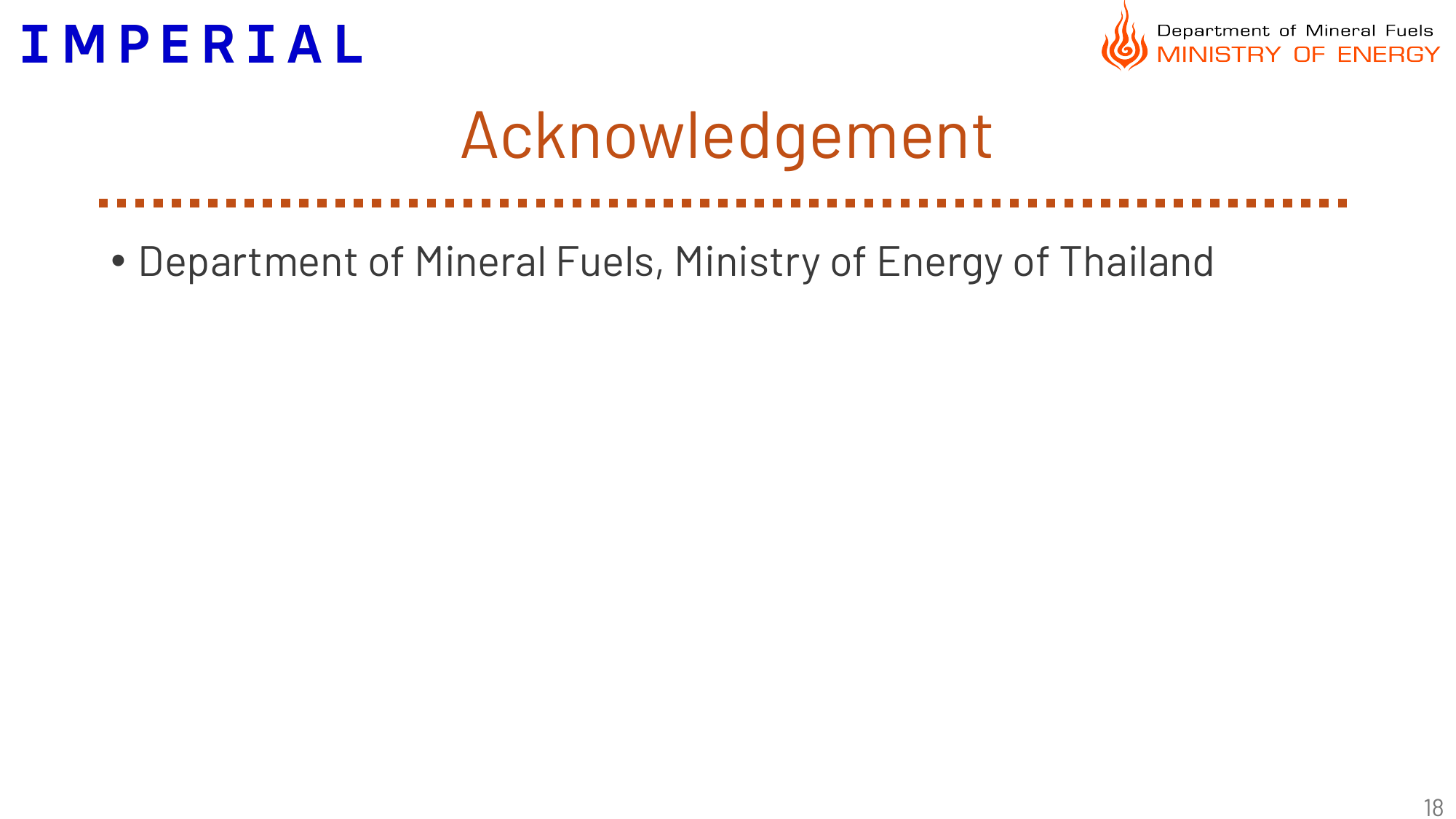

# Acknowledgement
Department of Mineral Fuels, Ministry of Energy of Thailand
18